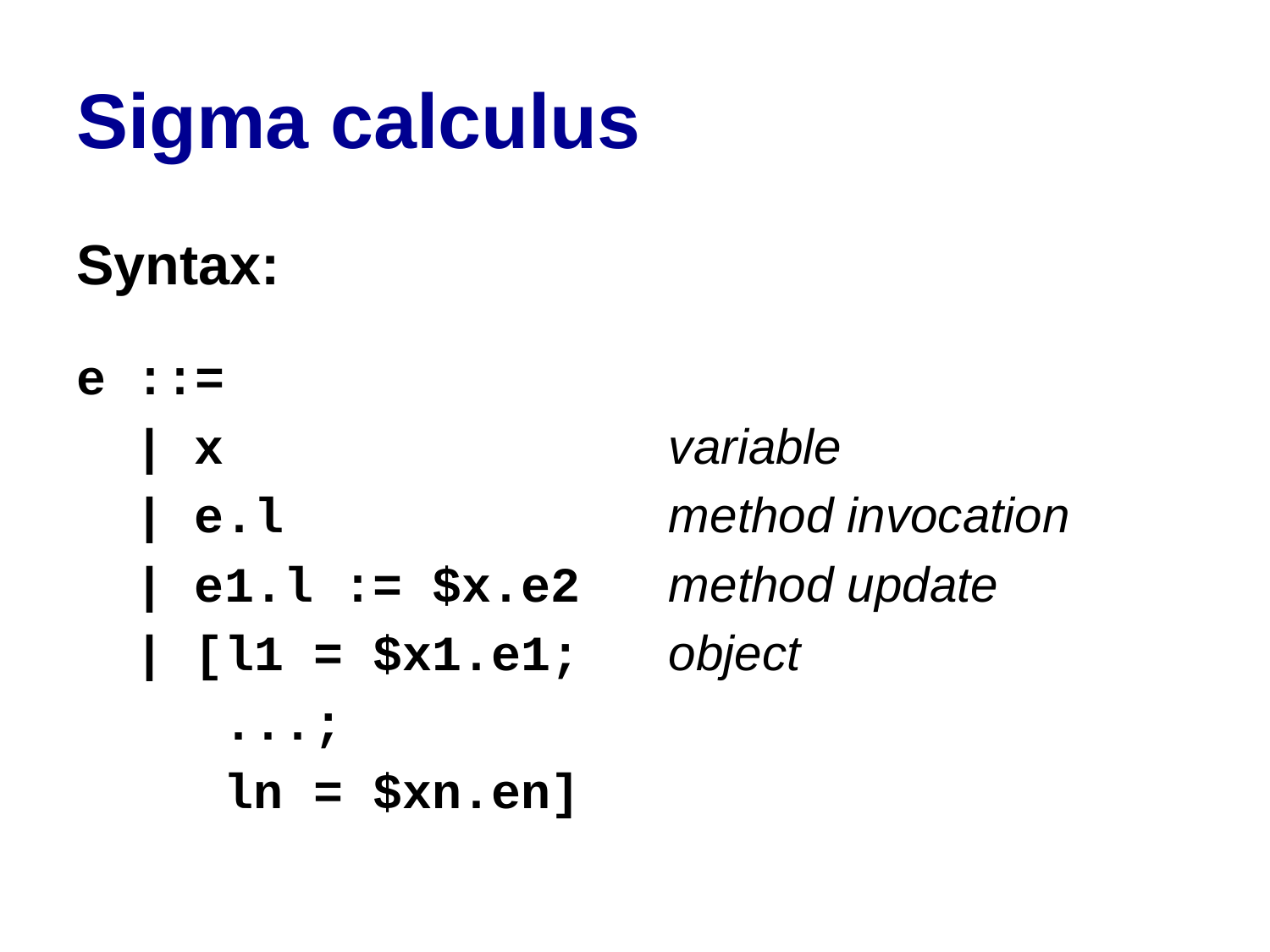

# Sigma calculus
Syntax:

e ::=
  | x               variable
  | e.l             method invocation
  | e1.l := $x.e2   method update
  | [l1 = $x1.e1;   object
     ...;
     ln = $xn.en]